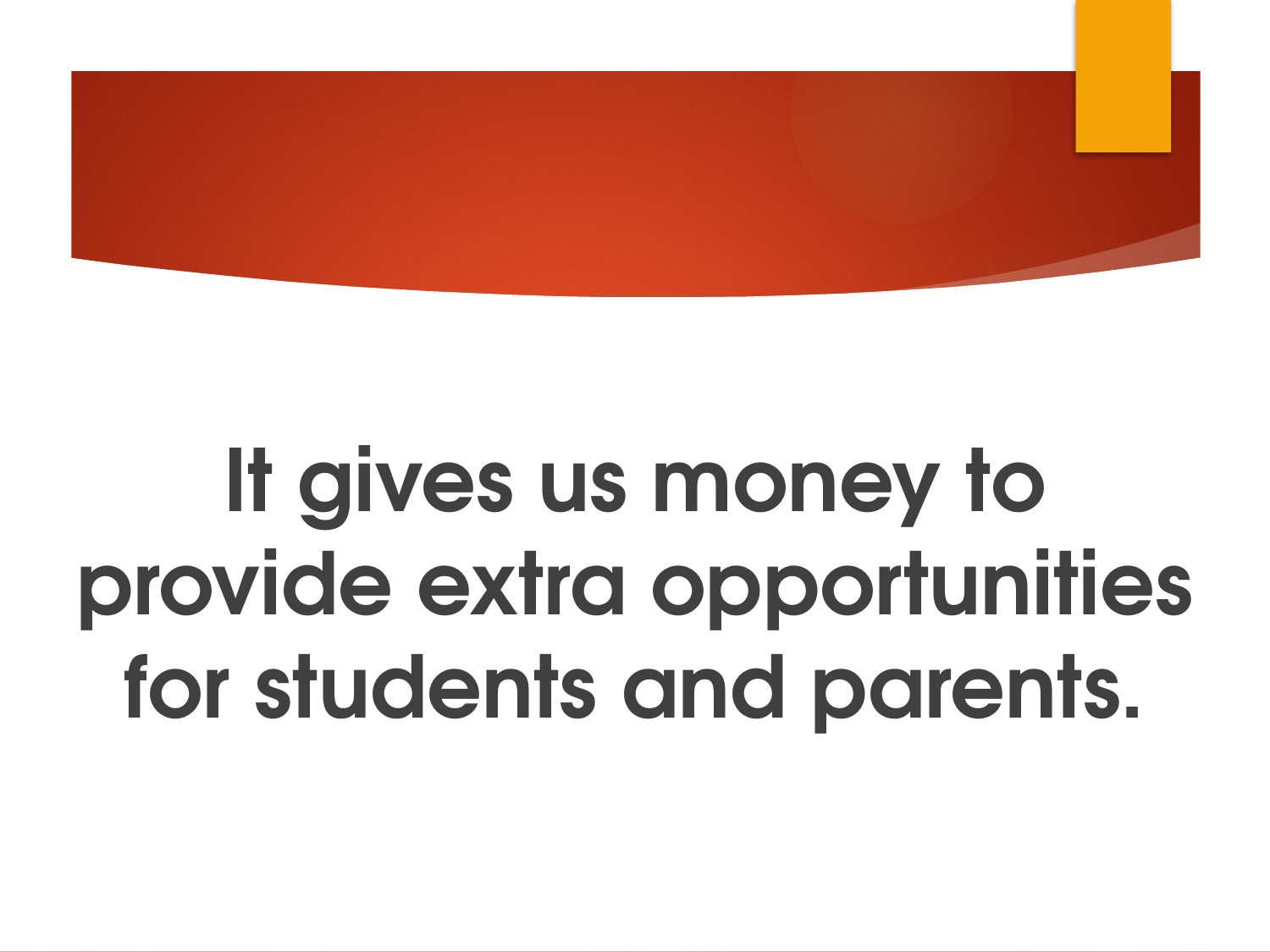

# It gives us money to provide extra opportunities for students and parents.